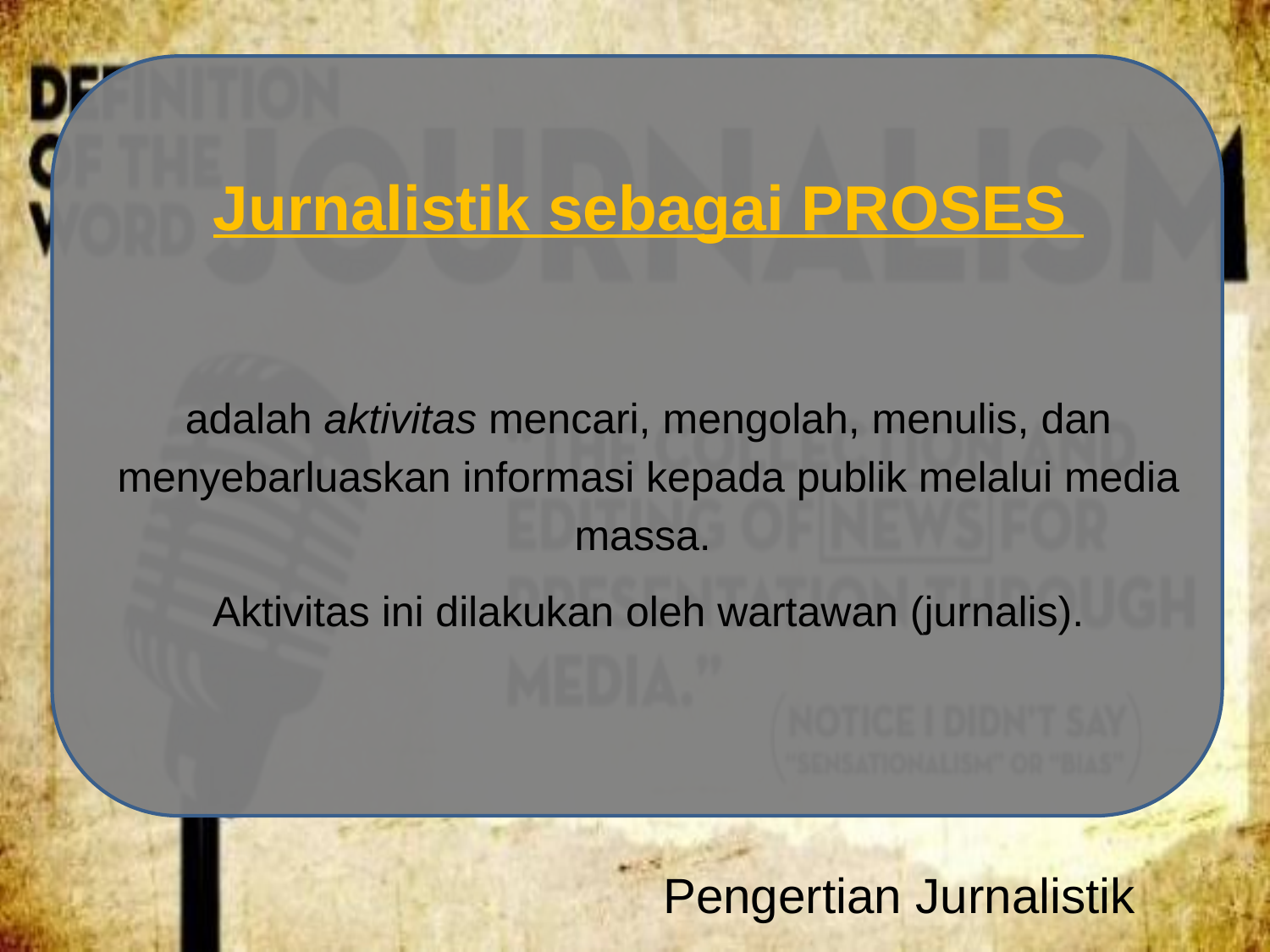

Jurnalistik sebagai PROSES

adalah aktivitas mencari, mengolah, menulis, dan menyebarluaskan informasi kepada publik melalui media massa.
Aktivitas ini dilakukan oleh wartawan (jurnalis).

#
Pengertian Jurnalistik